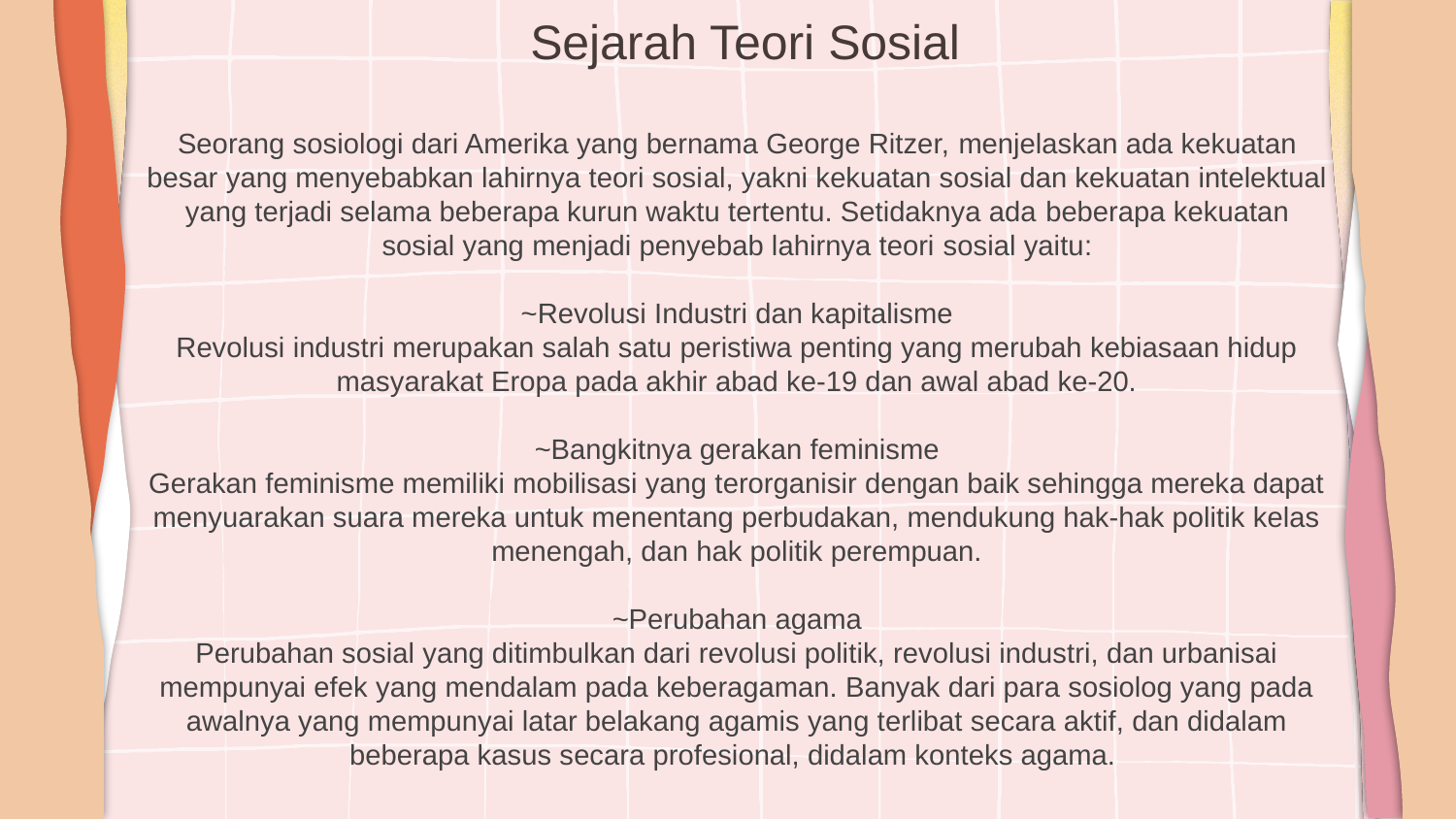

# Sejarah Teori Sosial
Seorang sosiologi dari Amerika yang bernama George Ritzer, menjelaskan ada kekuatan besar yang menyebabkan lahirnya teori sosial, yakni kekuatan sosial dan kekuatan intelektual yang terjadi selama beberapa kurun waktu tertentu. Setidaknya ada beberapa kekuatan sosial yang menjadi penyebab lahirnya teori sosial yaitu:

~Revolusi Industri dan kapitalisme
Revolusi industri merupakan salah satu peristiwa penting yang merubah kebiasaan hidup masyarakat Eropa pada akhir abad ke-19 dan awal abad ke-20.

~Bangkitnya gerakan feminisme
Gerakan feminisme memiliki mobilisasi yang terorganisir dengan baik sehingga mereka dapat menyuarakan suara mereka untuk menentang perbudakan, mendukung hak-hak politik kelas menengah, dan hak politik perempuan.

~Perubahan agama
Perubahan sosial yang ditimbulkan dari revolusi politik, revolusi industri, dan urbanisai mempunyai efek yang mendalam pada keberagaman. Banyak dari para sosiolog yang pada awalnya yang mempunyai latar belakang agamis yang terlibat secara aktif, dan didalam beberapa kasus secara profesional, didalam konteks agama.